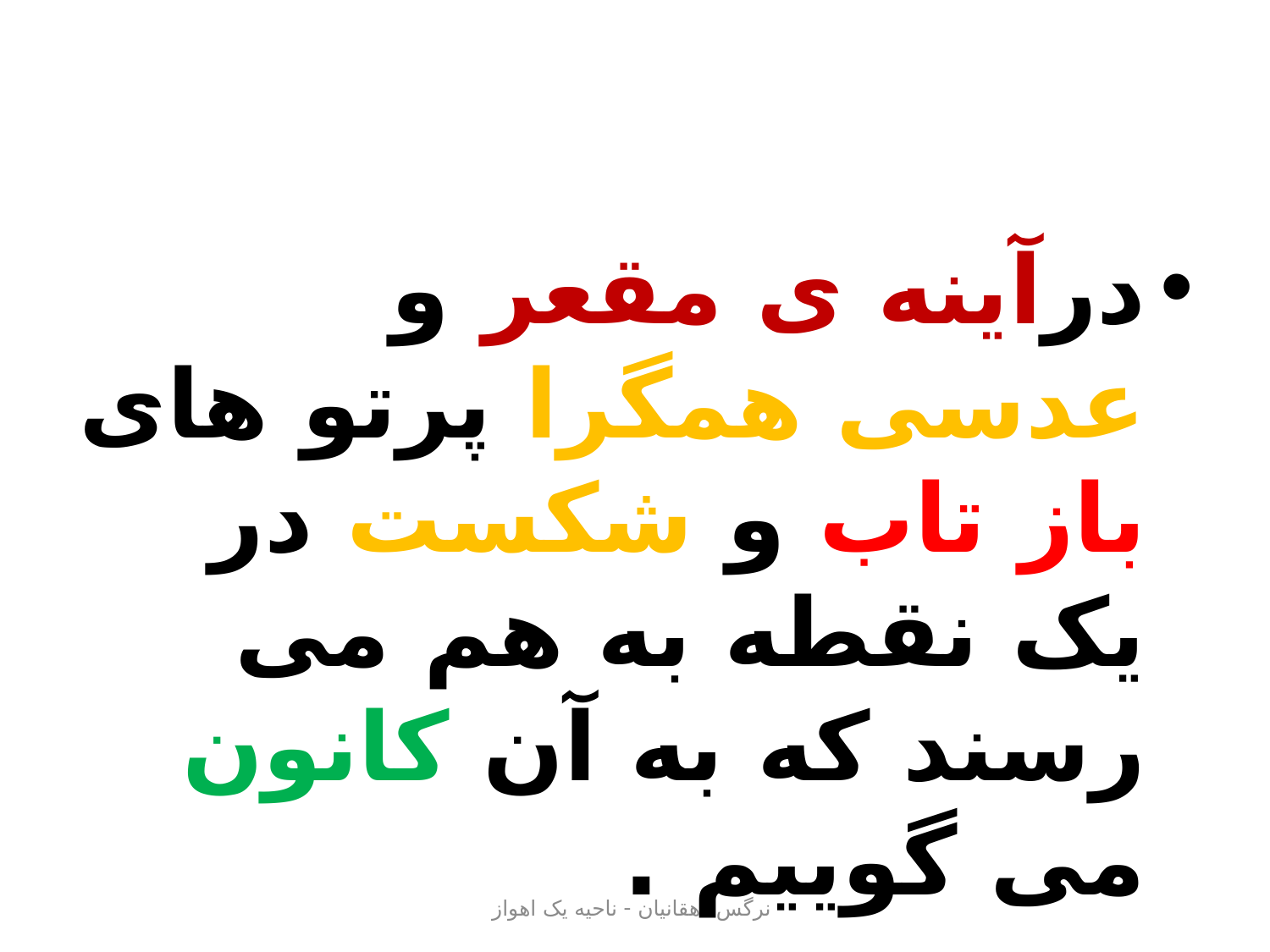

درآینه ی مقعر و عدسی همگرا پرتو های باز تاب و شکست در یک نقطه به هم می رسند که به آن کانون می گوییم .

نرگس دهقانیان - ناحیه یک اهواز